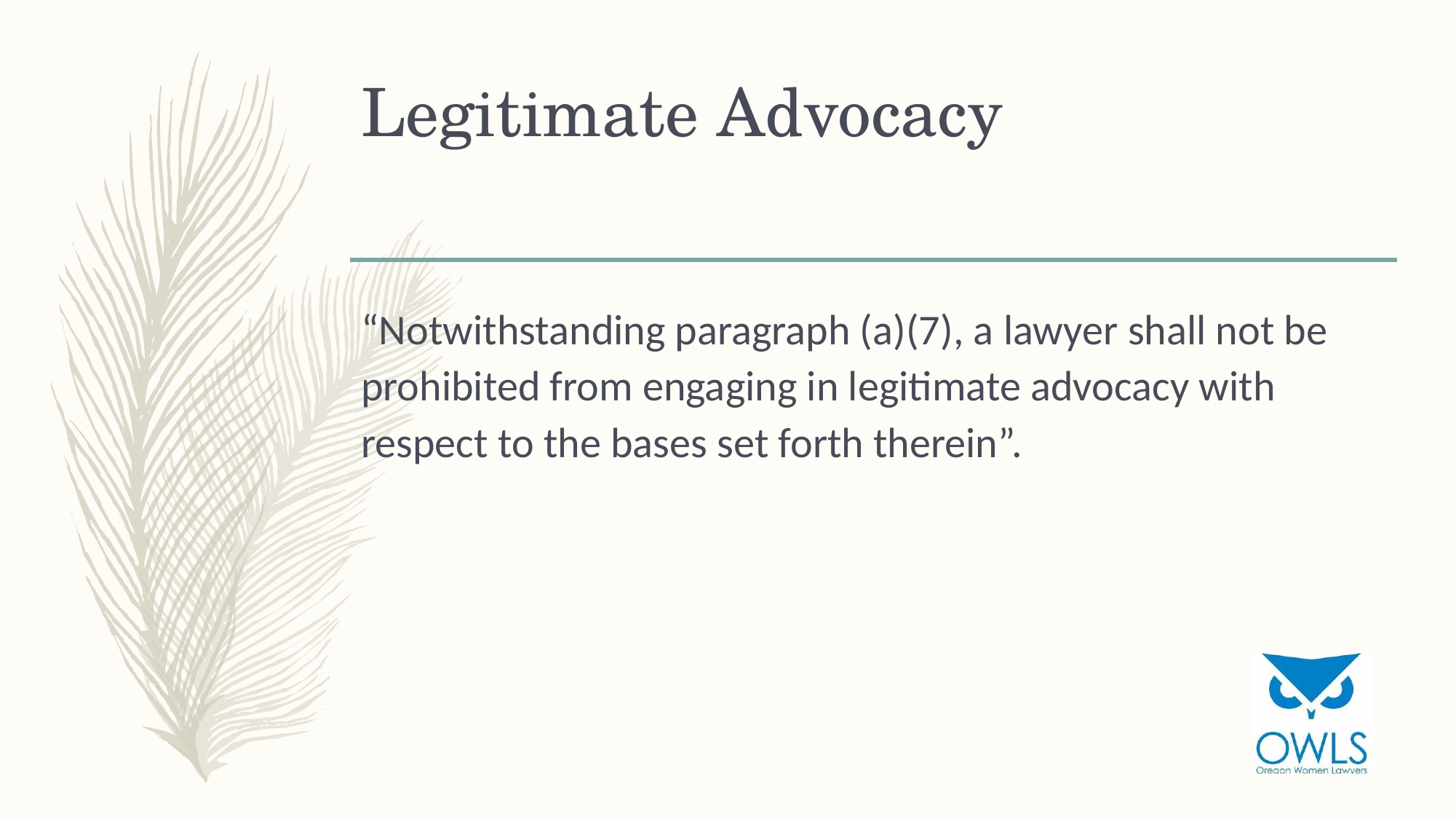

# Legitimate Advocacy
“Notwithstanding paragraph (a)(7), a lawyer shall not be prohibited from engaging in legitimate advocacy with respect to the bases set forth therein”.